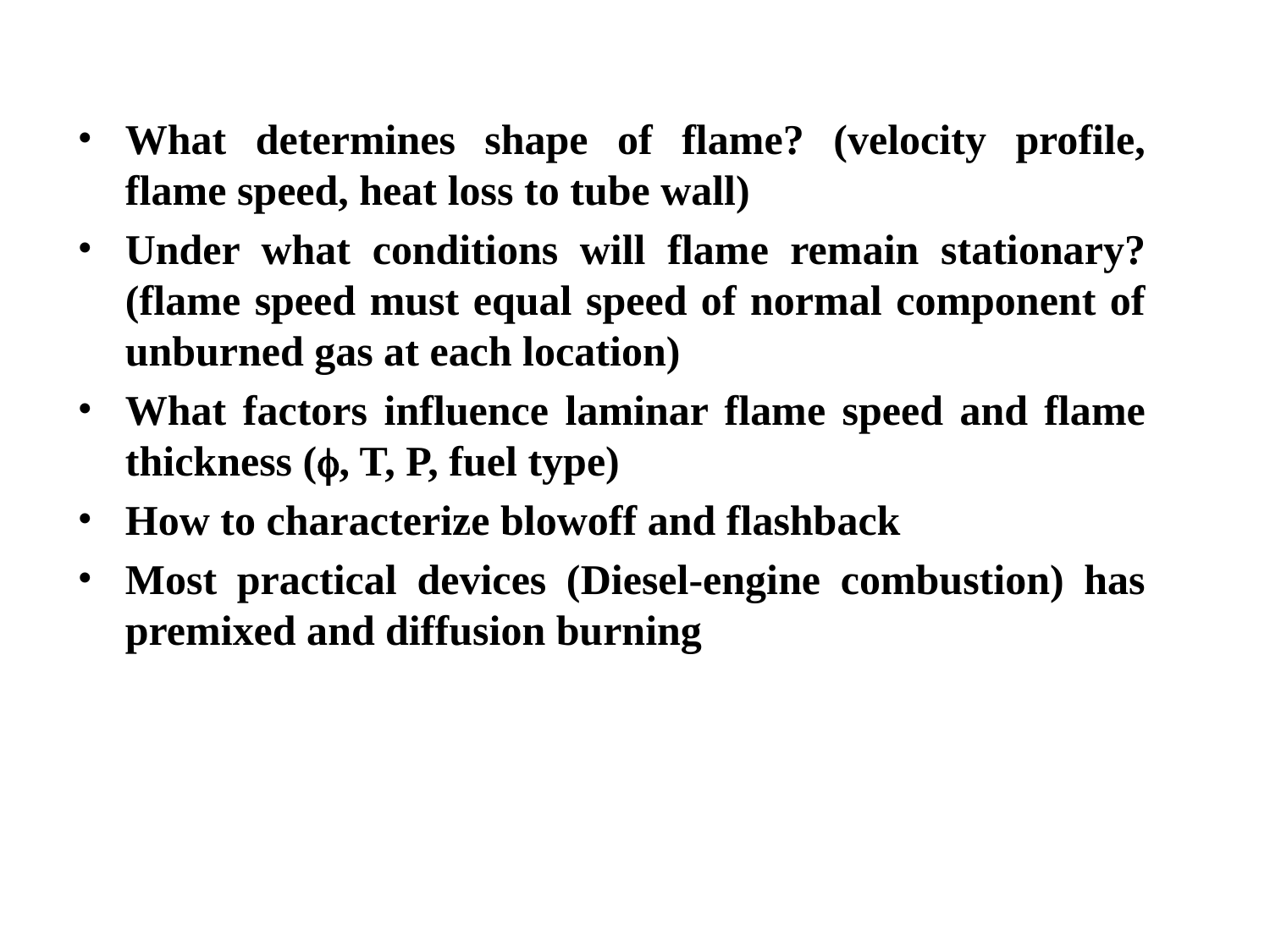

What determines shape of flame? (velocity profile, flame speed, heat loss to tube wall)
Under what conditions will flame remain stationary? (flame speed must equal speed of normal component of unburned gas at each location)
What factors influence laminar flame speed and flame thickness (φ, T, P, fuel type)
How to characterize blowoff and flashback
Most practical devices (Diesel-engine combustion) has premixed and diffusion burning